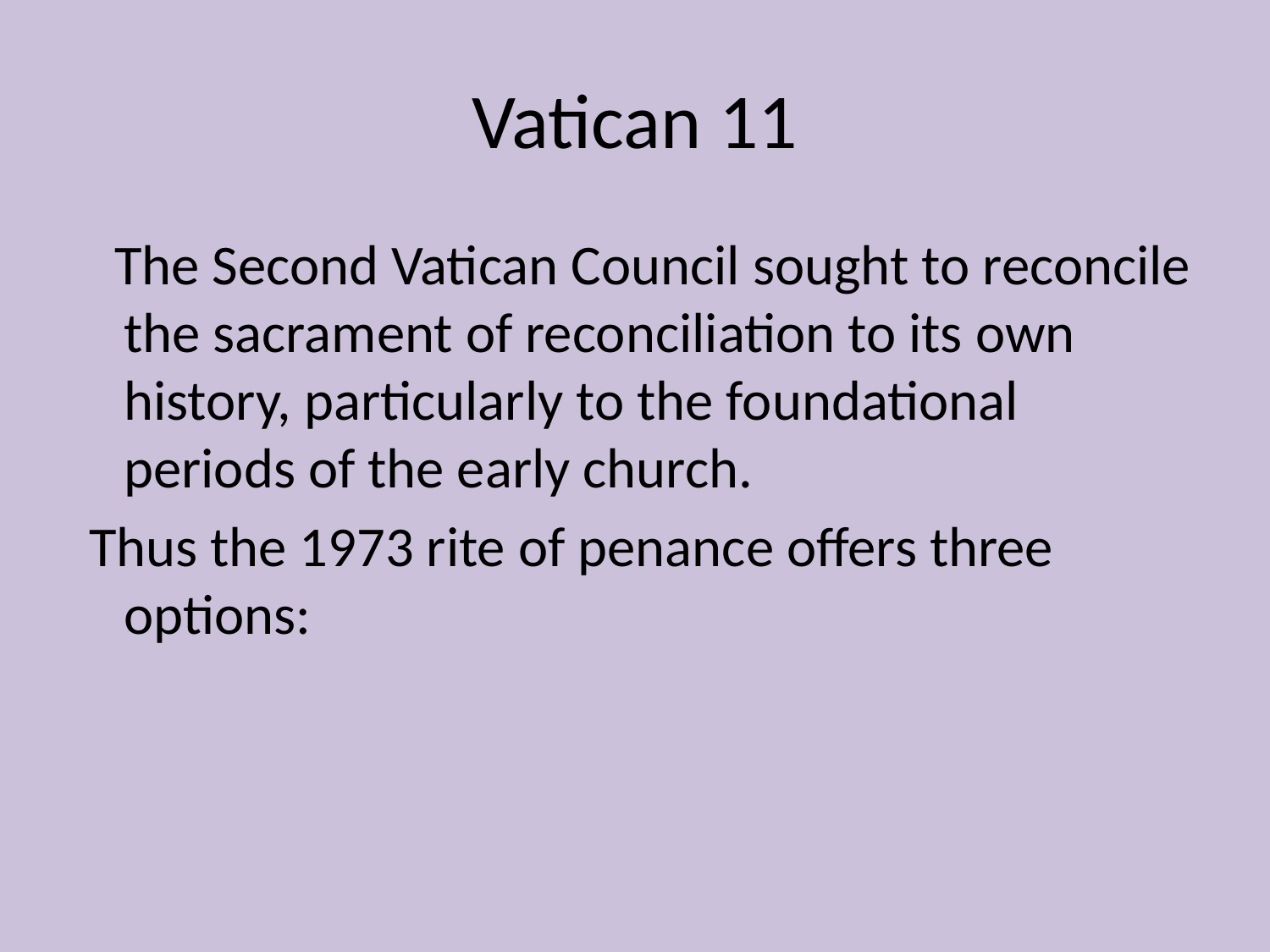

# Vatican 11
   The Second Vatican Council sought to reconcile the sacrament of reconciliation to its own history, particularly to the foundational periods of the early church.
 Thus the 1973 rite of penance offers three options: